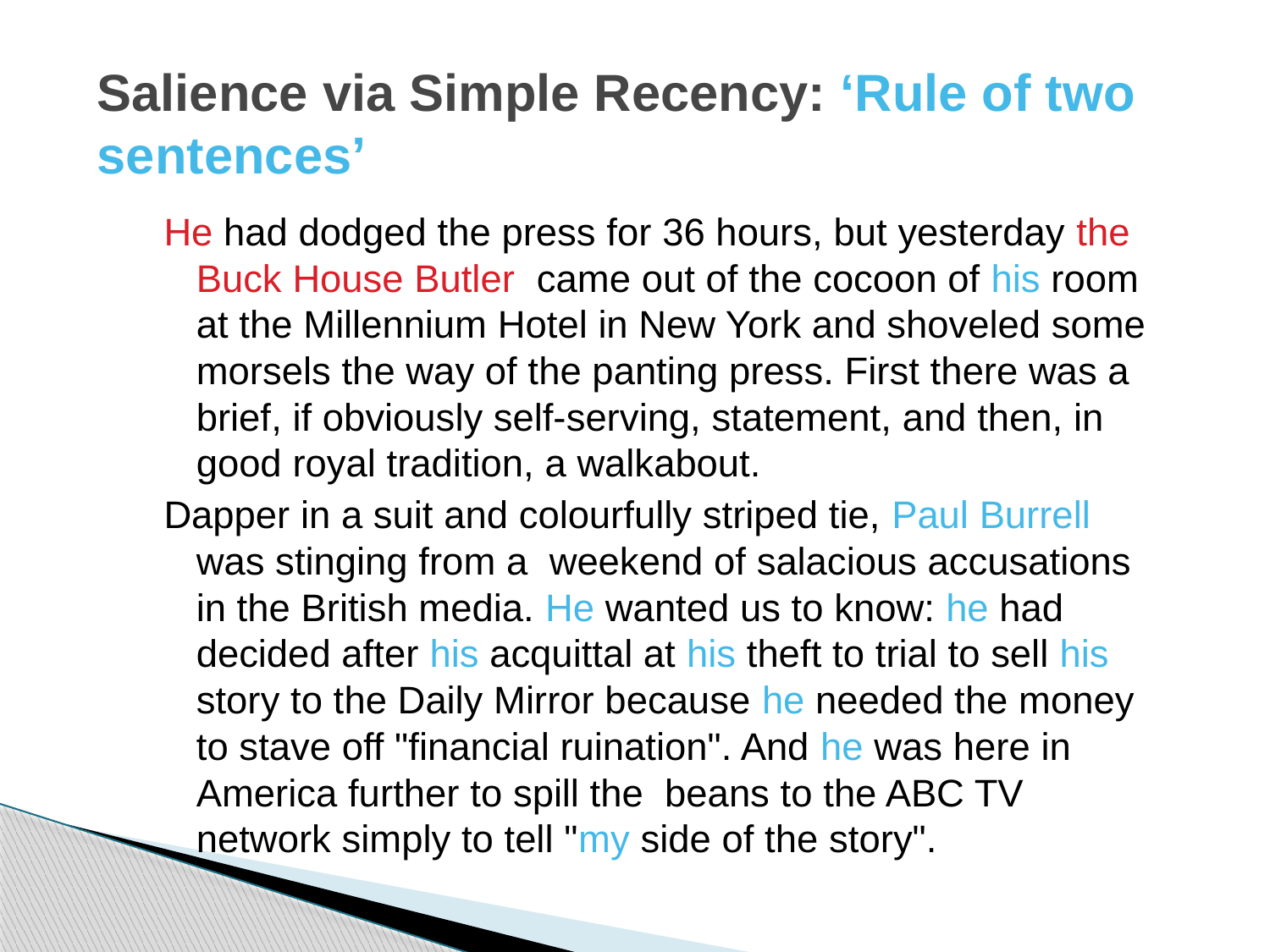

# Salience via Simple Recency: ‘Rule of two sentences’
He had dodged the press for 36 hours, but yesterday the Buck House Butler  came out of the cocoon of his room at the Millennium Hotel in New York and shoveled some morsels the way of the panting press. First there was a brief, if obviously self-serving, statement, and then, in good royal tradition, a walkabout.
Dapper in a suit and colourfully striped tie, Paul Burrell was stinging from a  weekend of salacious accusations in the British media. He wanted us to know: he had decided after his acquittal at his theft to trial to sell his story to the Daily Mirror because he needed the money to stave off "financial ruination". And he was here in America further to spill the  beans to the ABC TV network simply to tell "my side of the story".